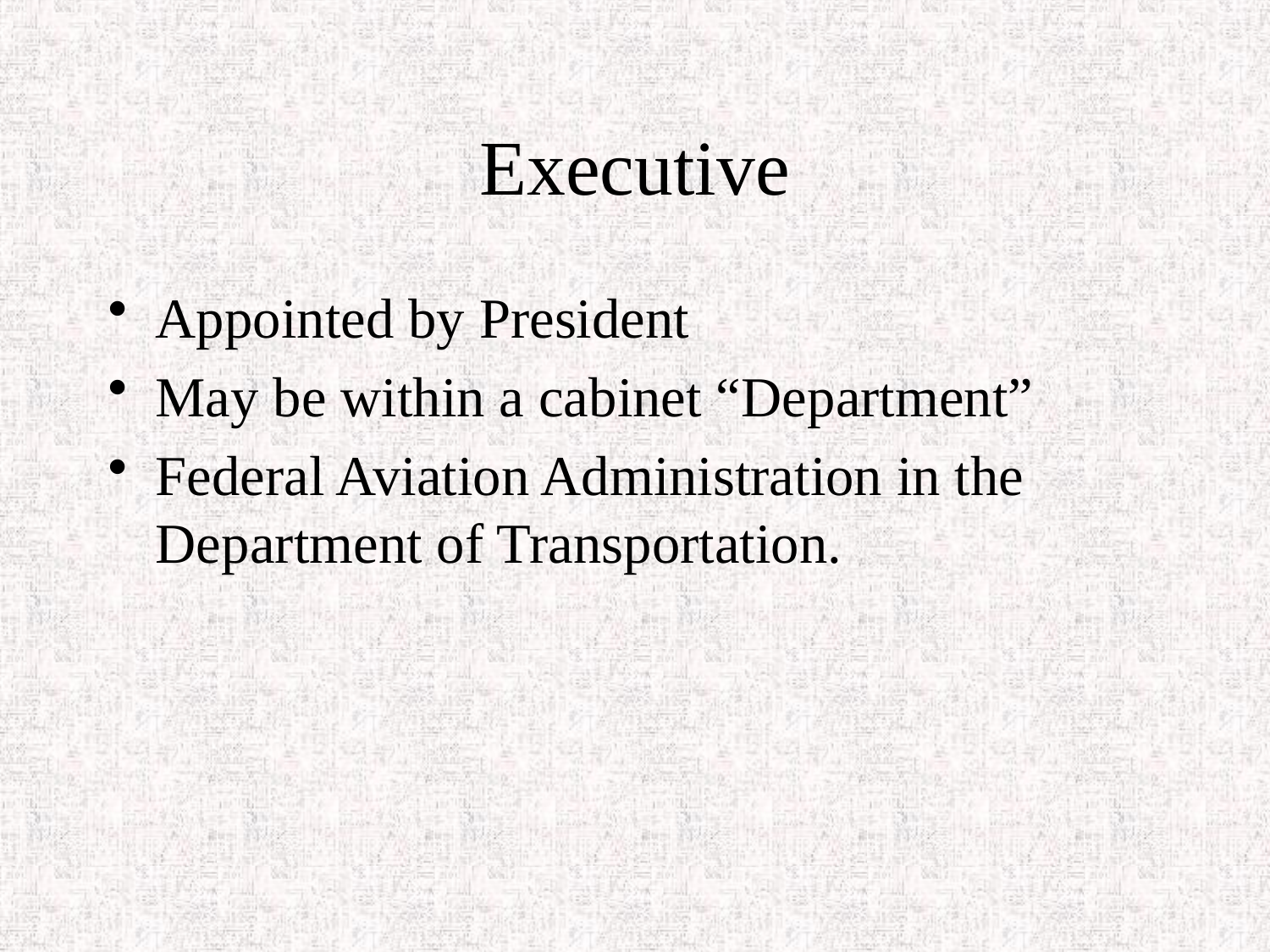

# Executive
Appointed by President
May be within a cabinet “Department”
Federal Aviation Administration in the Department of Transportation.